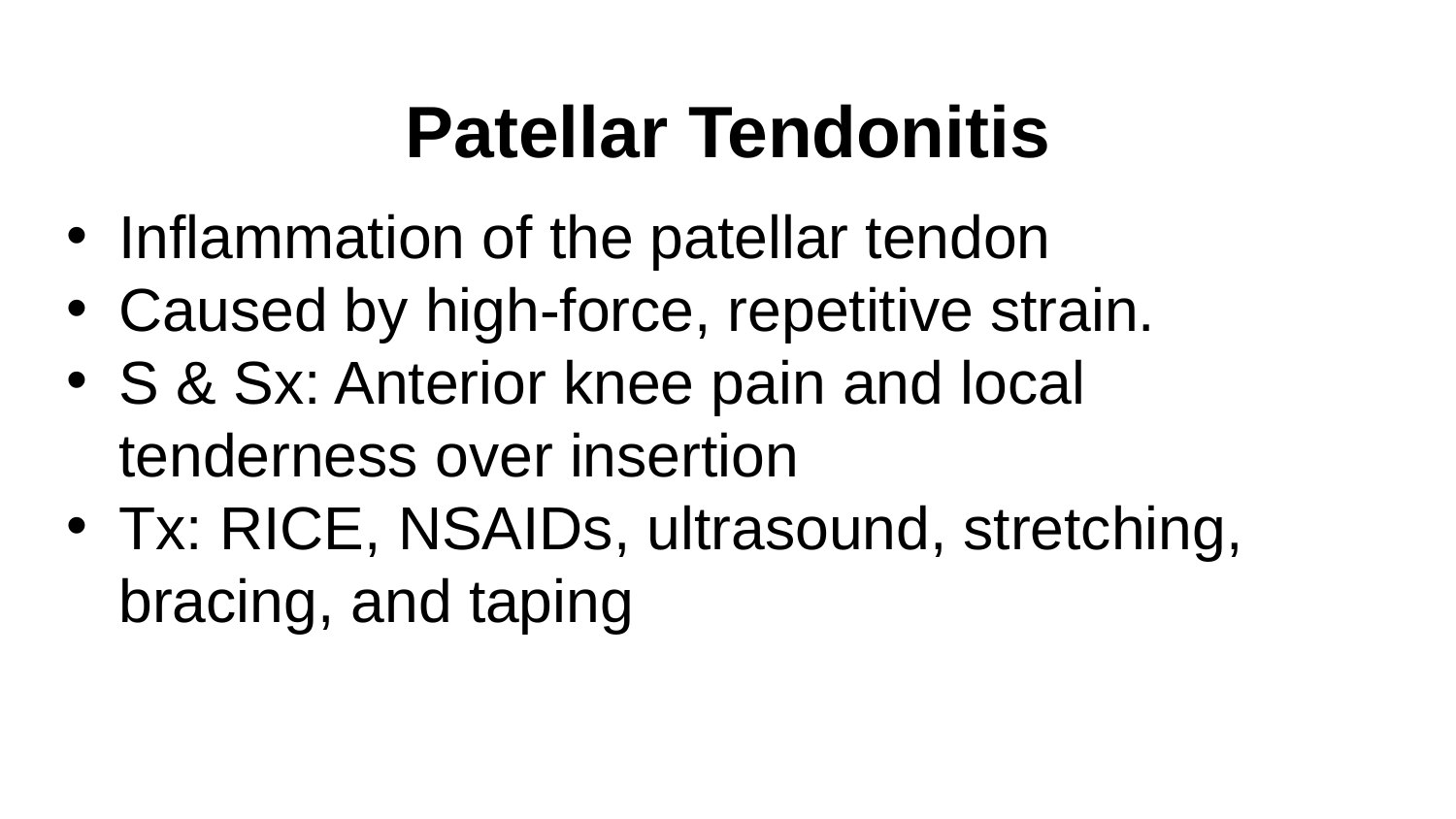

# Patellar Tendonitis
Inflammation of the patellar tendon
Caused by high-force, repetitive strain.
S & Sx: Anterior knee pain and local tenderness over insertion
Tx: RICE, NSAIDs, ultrasound, stretching, bracing, and taping